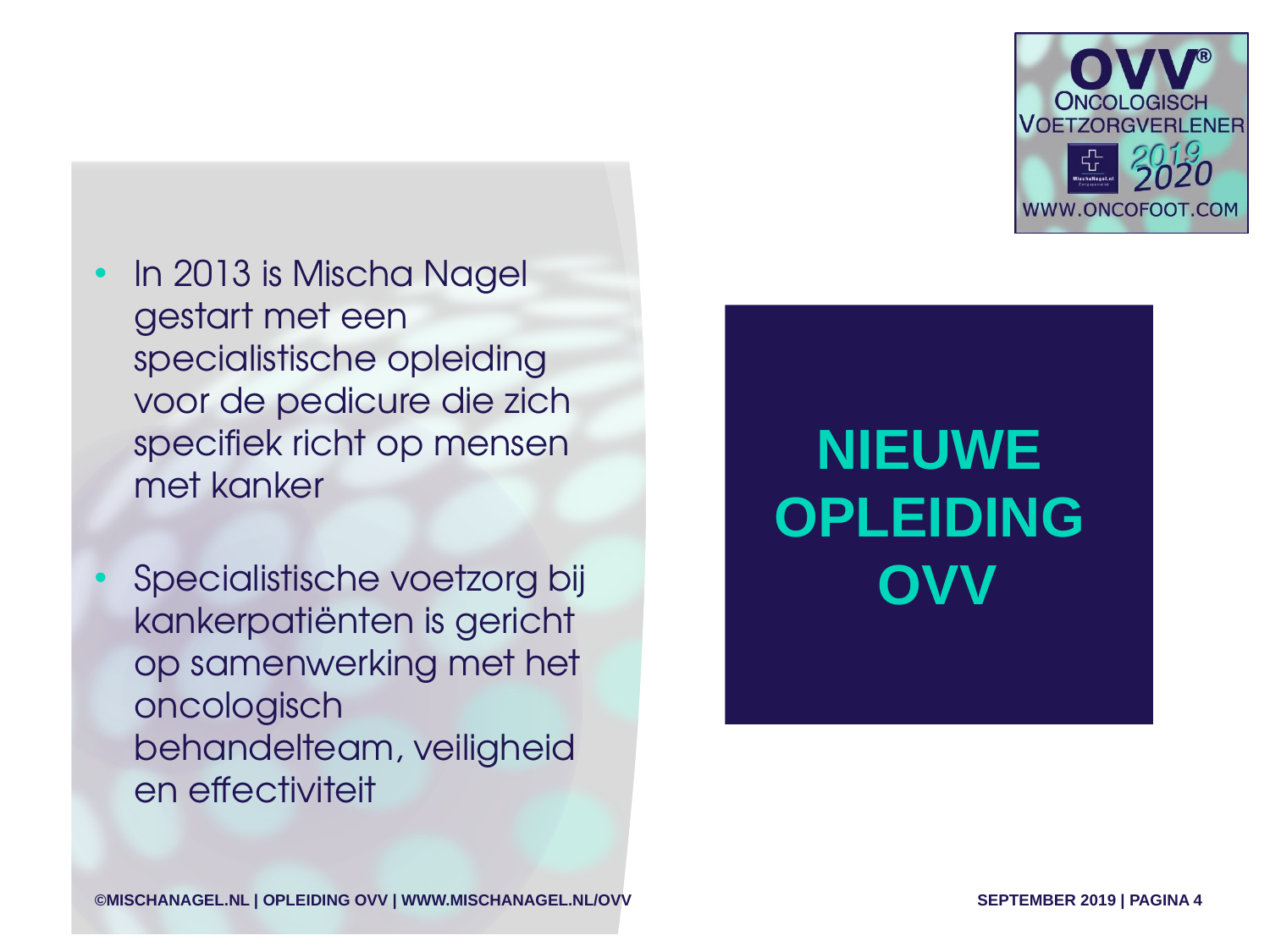

In 2013 is Mischa Nagel gestart met een specialistische opleiding voor de pedicure die zich specifiek richt op mensen met kanker

Specialistische voetzorg bij kankerpatiënten is gericht op samenwerking met het oncologisch behandelteam, veiligheid en effectiviteit

NIEUWE
OPLEIDING
OVV
september 2019 | pagina 4
©MischaNagel.nl | Opleiding OVV | www.mischanagel.nl/ovv